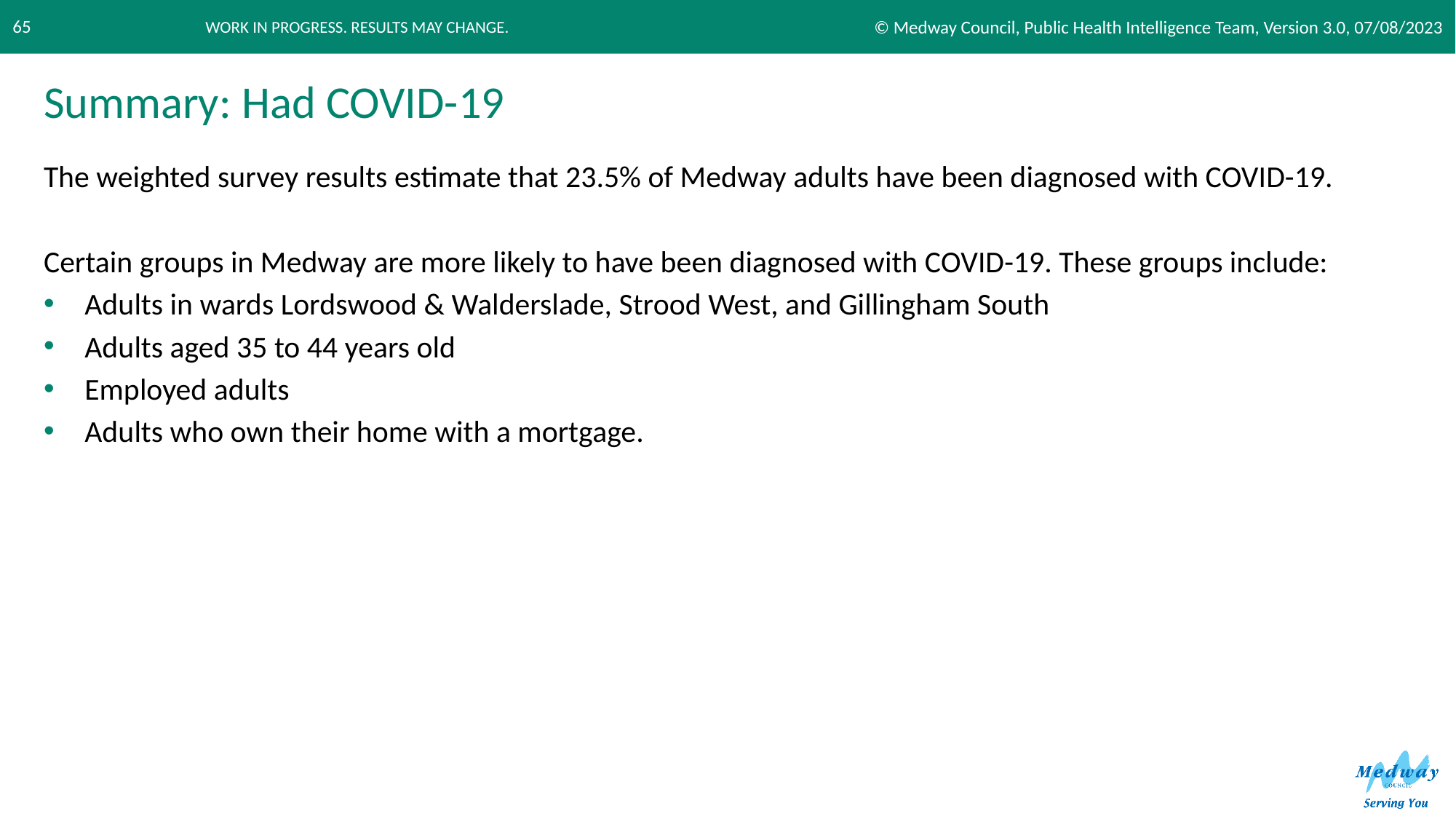

© Medway Council, Public Health Intelligence Team, Version 3.0, 07/08/2023
65
# Summary: Had COVID-19
The weighted survey results estimate that 23.5% of Medway adults have been diagnosed with COVID-19.

Certain groups in Medway are more likely to have been diagnosed with COVID-19. These groups include:
Adults in wards Lordswood & Walderslade, Strood West, and Gillingham South
Adults aged 35 to 44 years old
Employed adults
Adults who own their home with a mortgage.